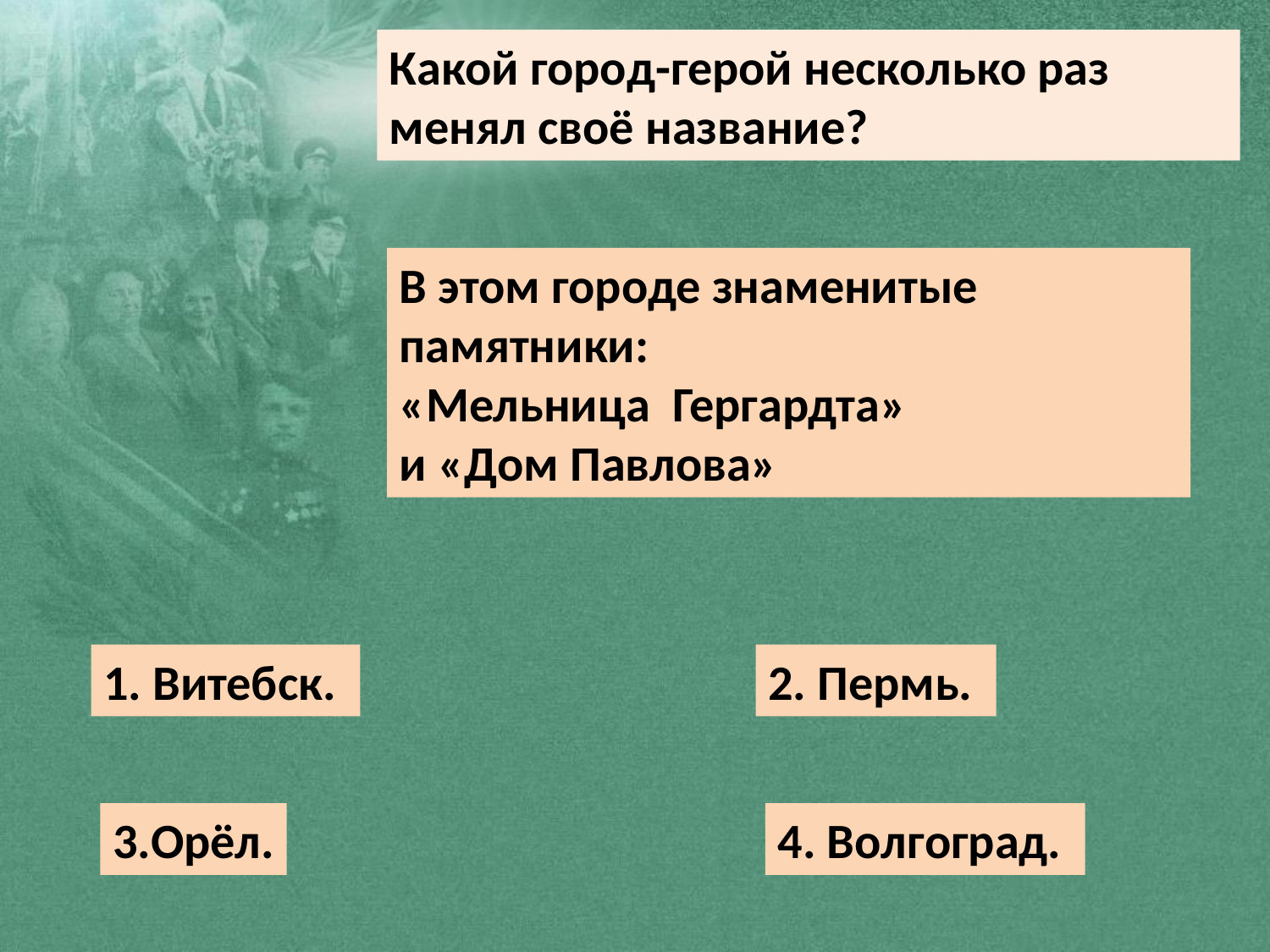

Какой город-герой несколько раз менял своё название?
В этом городе знаменитые памятники:
«Мельница  Гергардта»
и «Дом Павлова»
1. Витебск.
2. Пермь.
3.Орёл.
4. Волгоград.